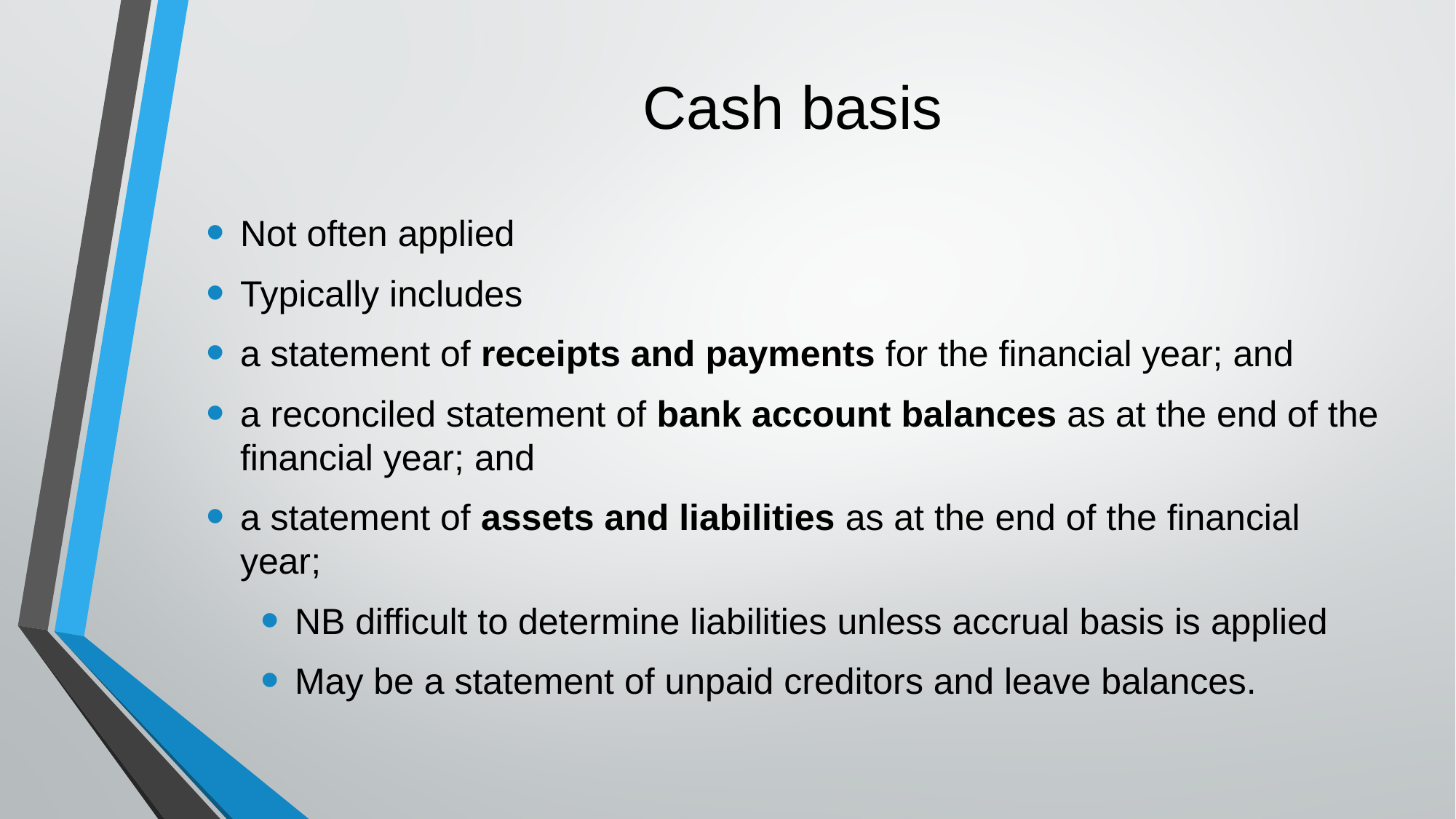

# Cash basis
Not often applied
Typically includes
a statement of receipts and payments for the financial year; and
a reconciled statement of bank account balances as at the end of the financial year; and
a statement of assets and liabilities as at the end of the financial year;
NB difficult to determine liabilities unless accrual basis is applied
May be a statement of unpaid creditors and leave balances.